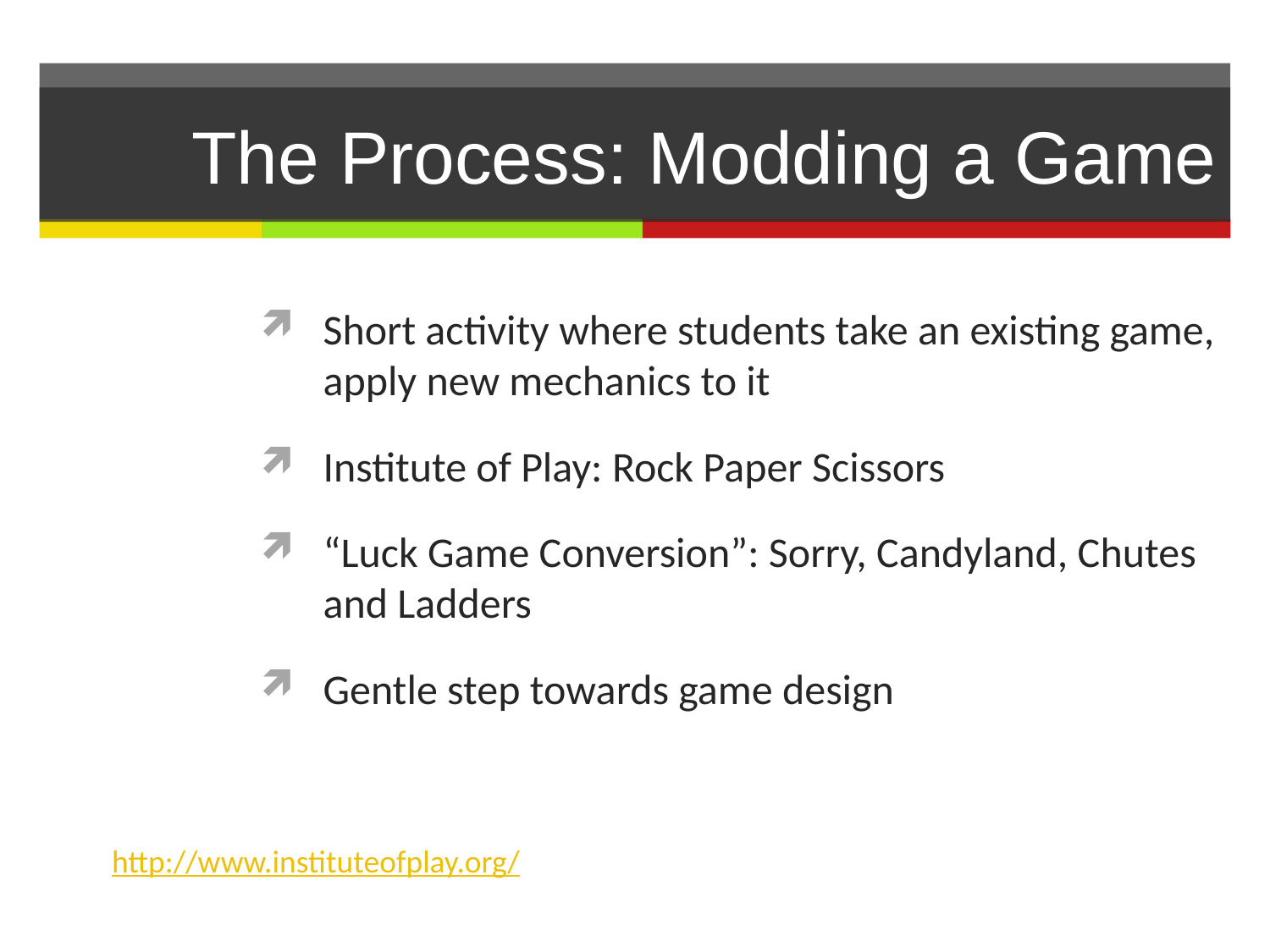

# The Process: Modding a Game
Short activity where students take an existing game, apply new mechanics to it
Institute of Play: Rock Paper Scissors
“Luck Game Conversion”: Sorry, Candyland, Chutes and Ladders
Gentle step towards game design
http://www.instituteofplay.org/